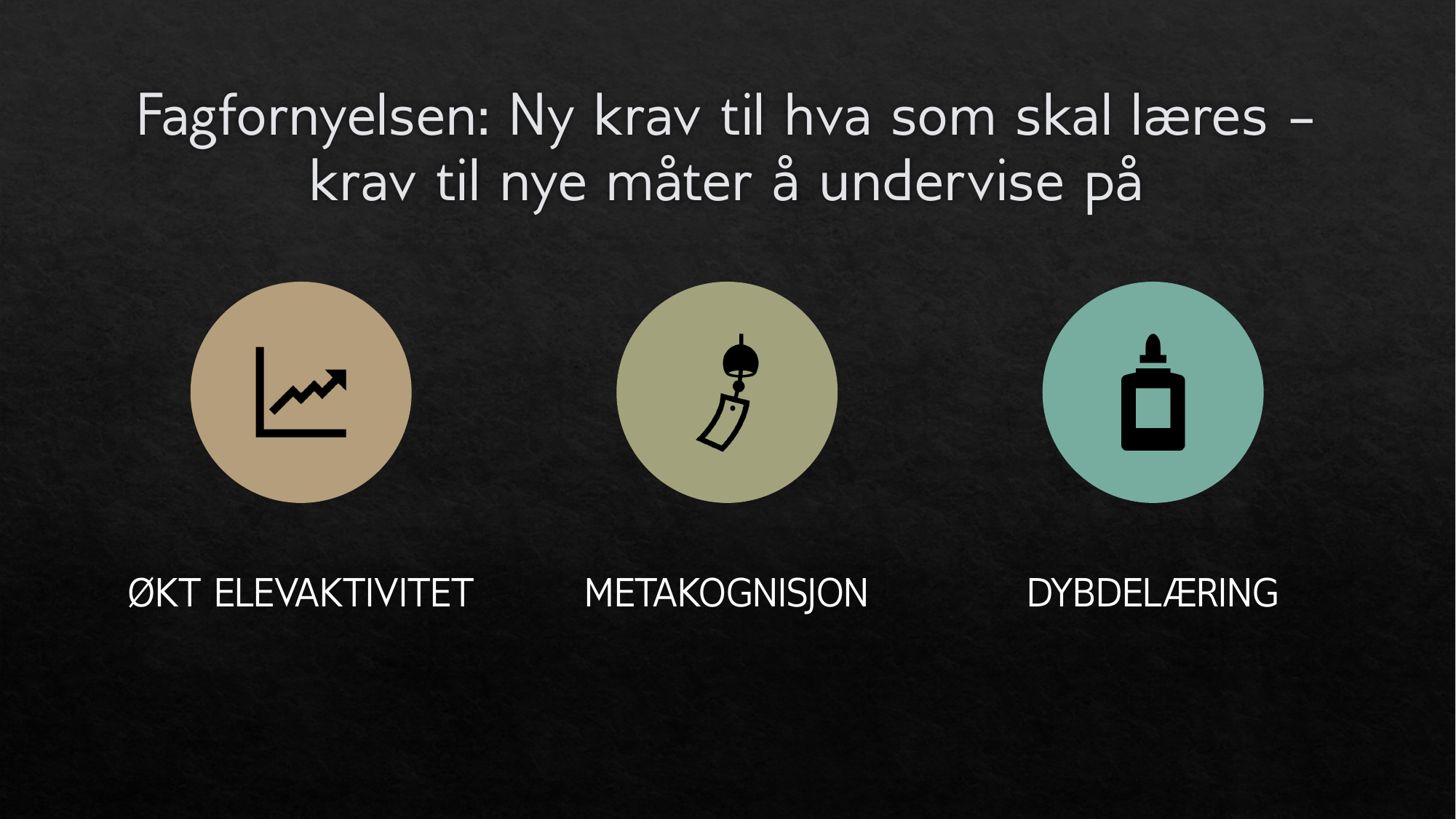

# Fagfornyelsen: Ny krav til hva som skal læres – krav til nye måter å undervise på
Økt elevaktivitet
Metakognisjon
Dybdelæring